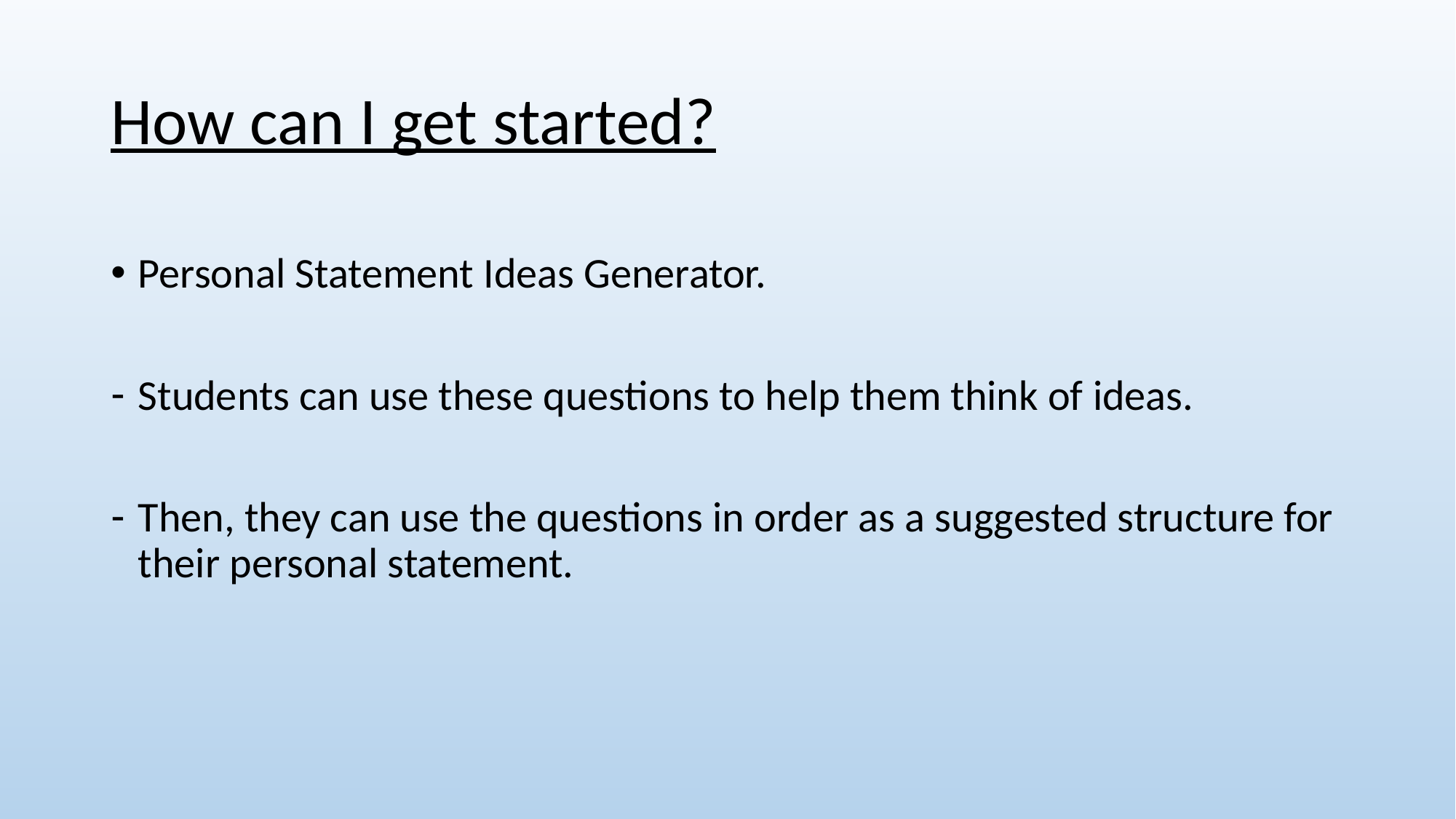

# How can I get started?
Personal Statement Ideas Generator.

Students can use these questions to help them think of ideas.

Then, they can use the questions in order as a suggested structure for their personal statement.